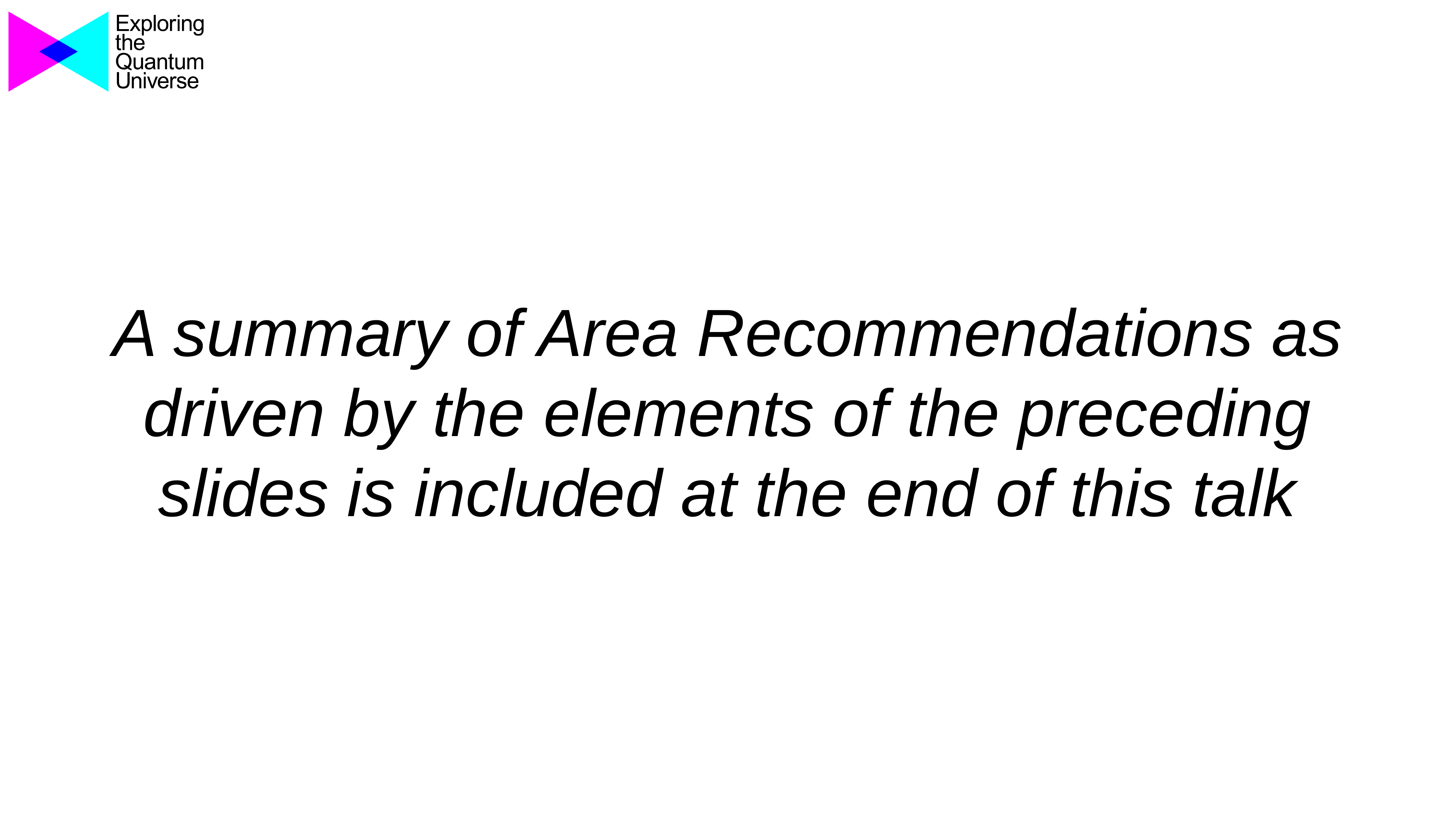

A summary of Area Recommendations as driven by the elements of the preceding slides is included at the end of this talk